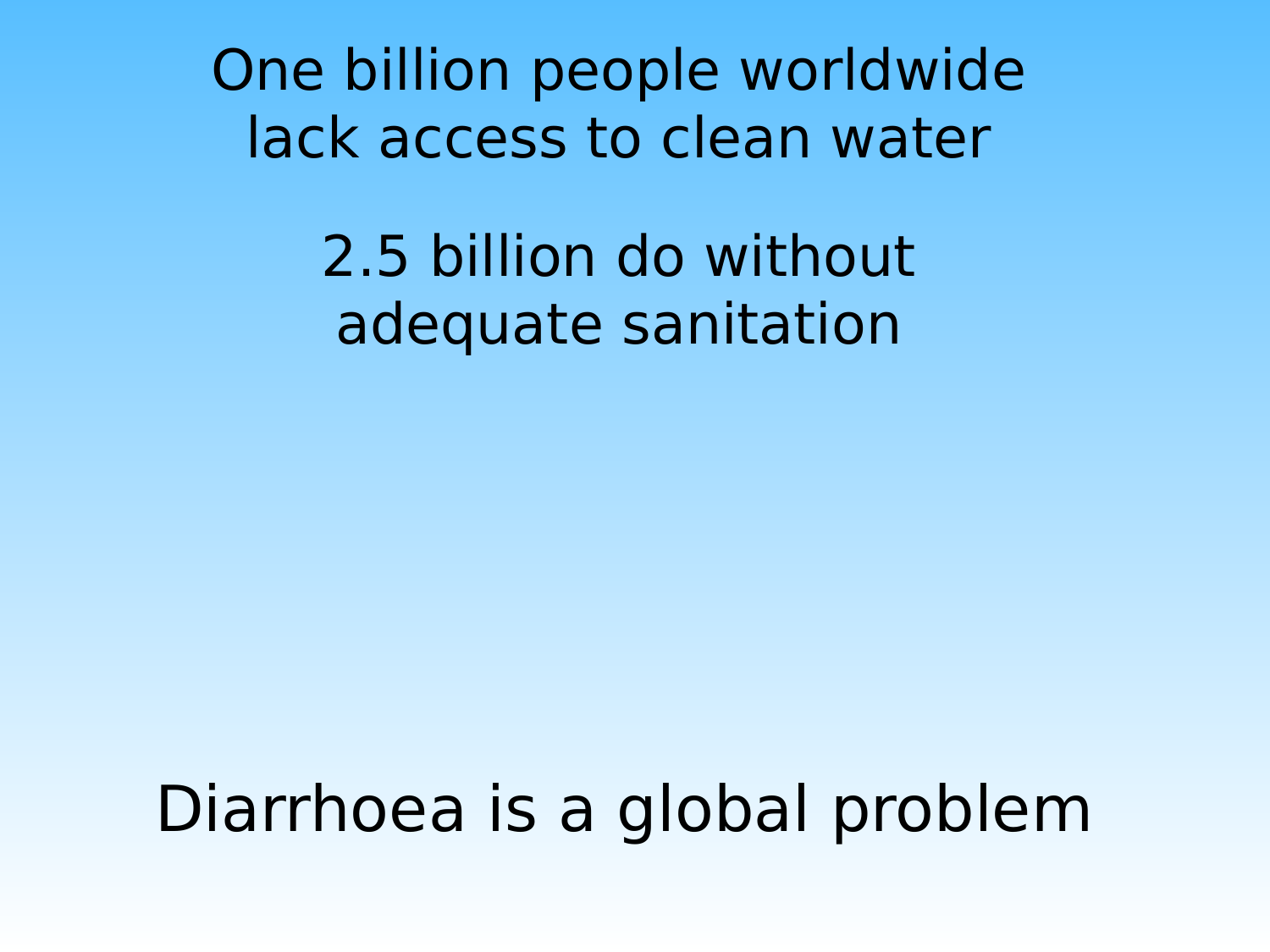

# One billion people worldwide lack access to clean water 2.5 billion do without adequate sanitation
HEALTH WARNING
Diarrhoea is a global problem